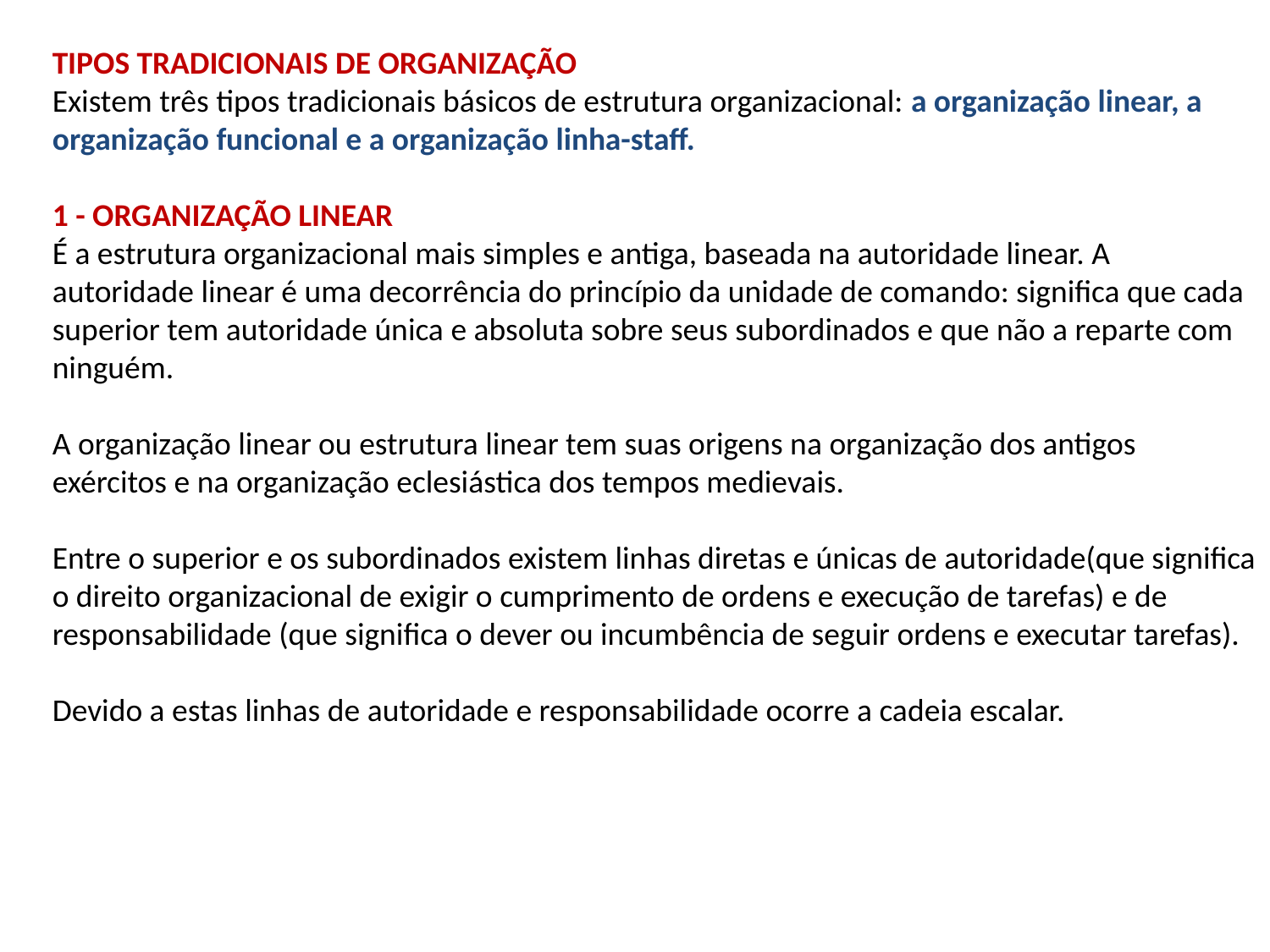

TIPOS TRADICIONAIS DE ORGANIZAÇÃO
Existem três tipos tradicionais básicos de estrutura organizacional: a organização linear, a organização funcional e a organização linha-staff.
1 - ORGANIZAÇÃO LINEAR
É a estrutura organizacional mais simples e antiga, baseada na autoridade linear. A autoridade linear é uma decorrência do princípio da unidade de comando: significa que cada superior tem autoridade única e absoluta sobre seus subordinados e que não a reparte com ninguém.
A organização linear ou estrutura linear tem suas origens na organização dos antigos exércitos e na organização eclesiástica dos tempos medievais.

Entre o superior e os subordinados existem linhas diretas e únicas de autoridade(que significa o direito organizacional de exigir o cumprimento de ordens e execução de tarefas) e de responsabilidade (que significa o dever ou incumbência de seguir ordens e executar tarefas).

Devido a estas linhas de autoridade e responsabilidade ocorre a cadeia escalar.